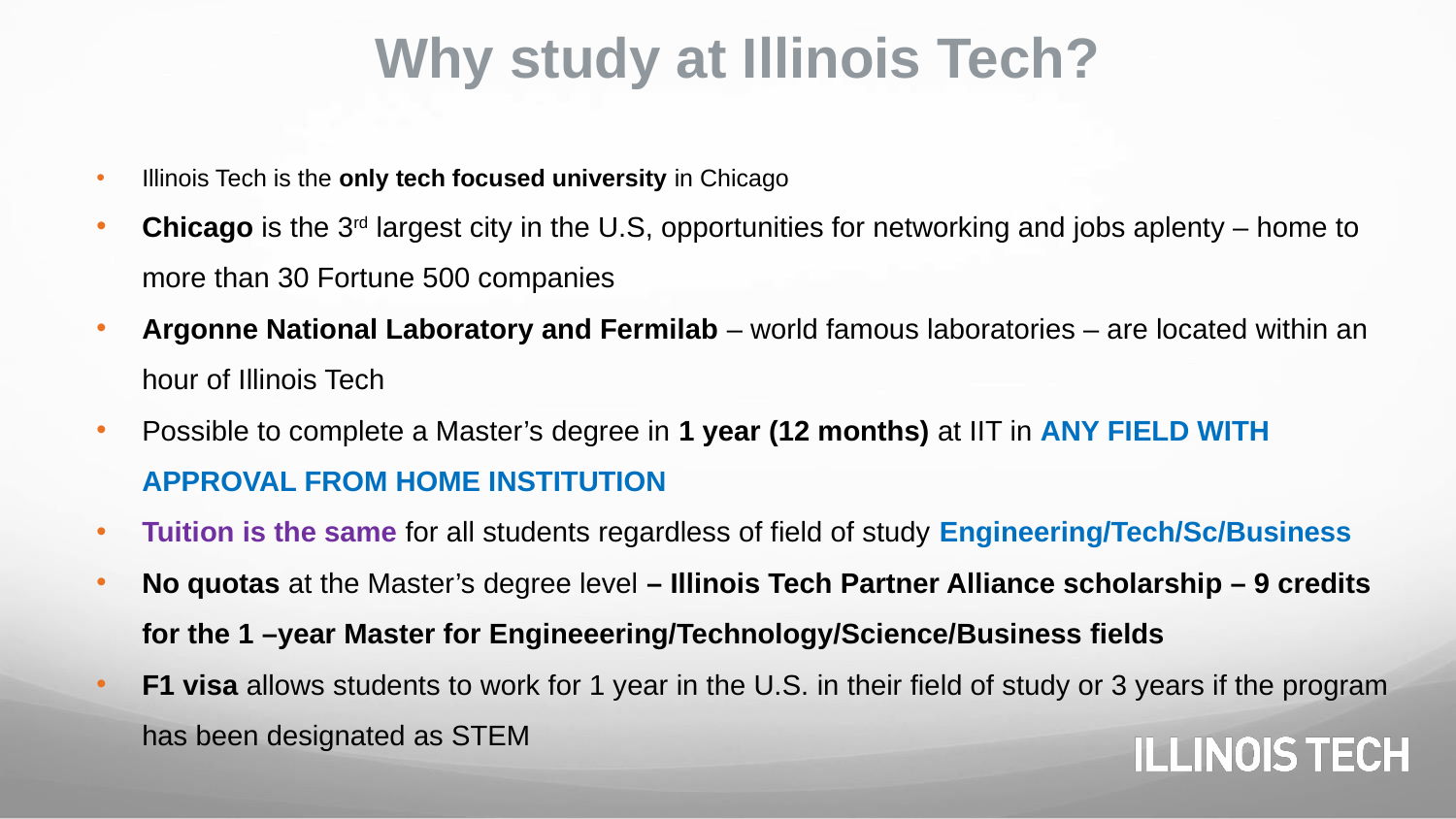

# Why study at Illinois Tech?
Illinois Tech is the only tech focused university in Chicago
Chicago is the 3rd largest city in the U.S, opportunities for networking and jobs aplenty – home to more than 30 Fortune 500 companies
Argonne National Laboratory and Fermilab – world famous laboratories – are located within an hour of Illinois Tech
Possible to complete a Master’s degree in 1 year (12 months) at IIT in ANY FIELD WITH APPROVAL FROM HOME INSTITUTION
Tuition is the same for all students regardless of field of study Engineering/Tech/Sc/Business
No quotas at the Master’s degree level – Illinois Tech Partner Alliance scholarship – 9 credits for the 1 –year Master for Engineeering/Technology/Science/Business fields
F1 visa allows students to work for 1 year in the U.S. in their field of study or 3 years if the program has been designated as STEM